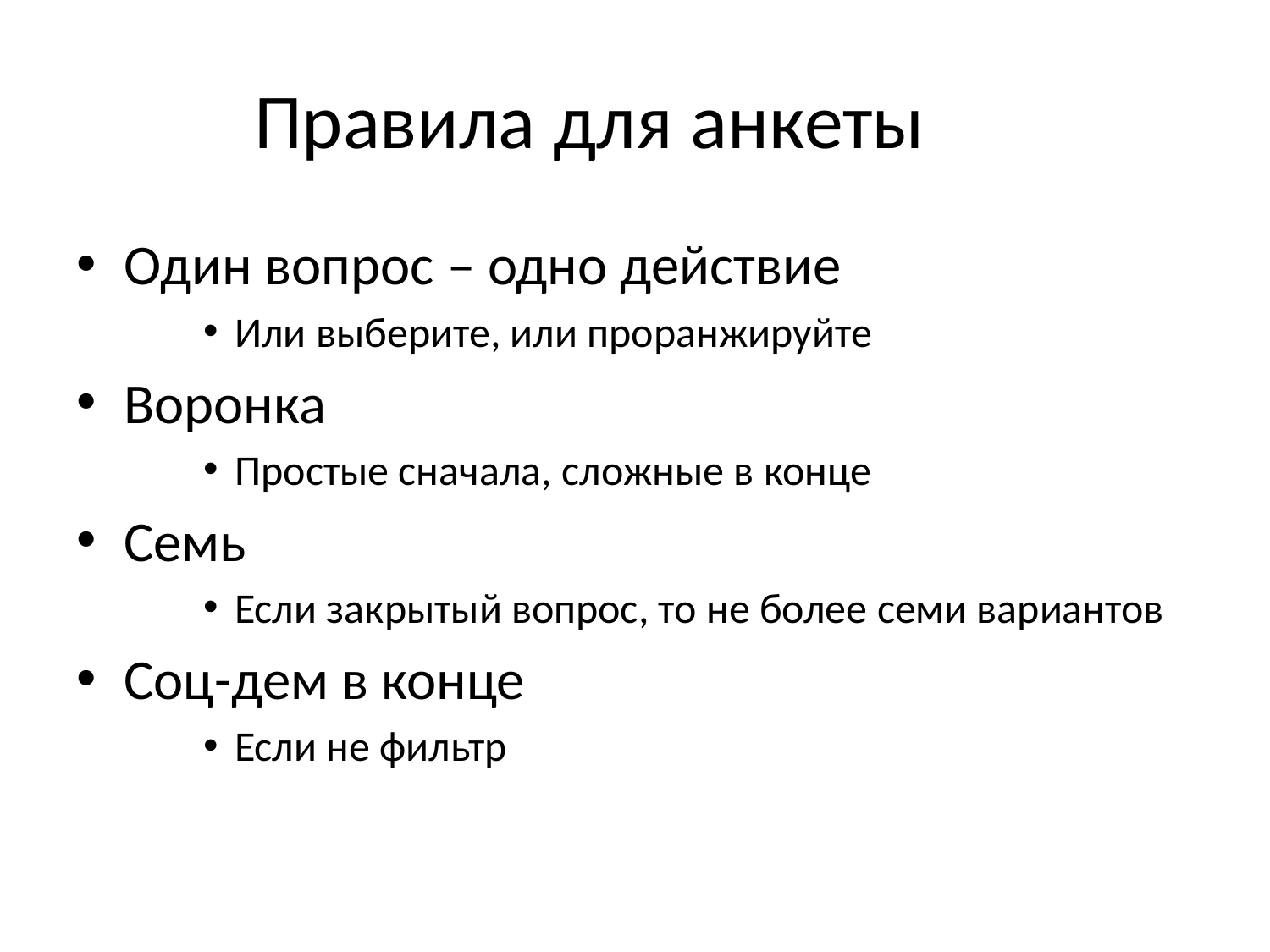

# Правила для анкеты
Один вопрос – одно действие
Или выберите, или проранжируйте
Воронка
Простые сначала, сложные в конце
Семь
Если закрытый вопрос, то не более семи вариантов
Соц-дем в конце
Если не фильтр